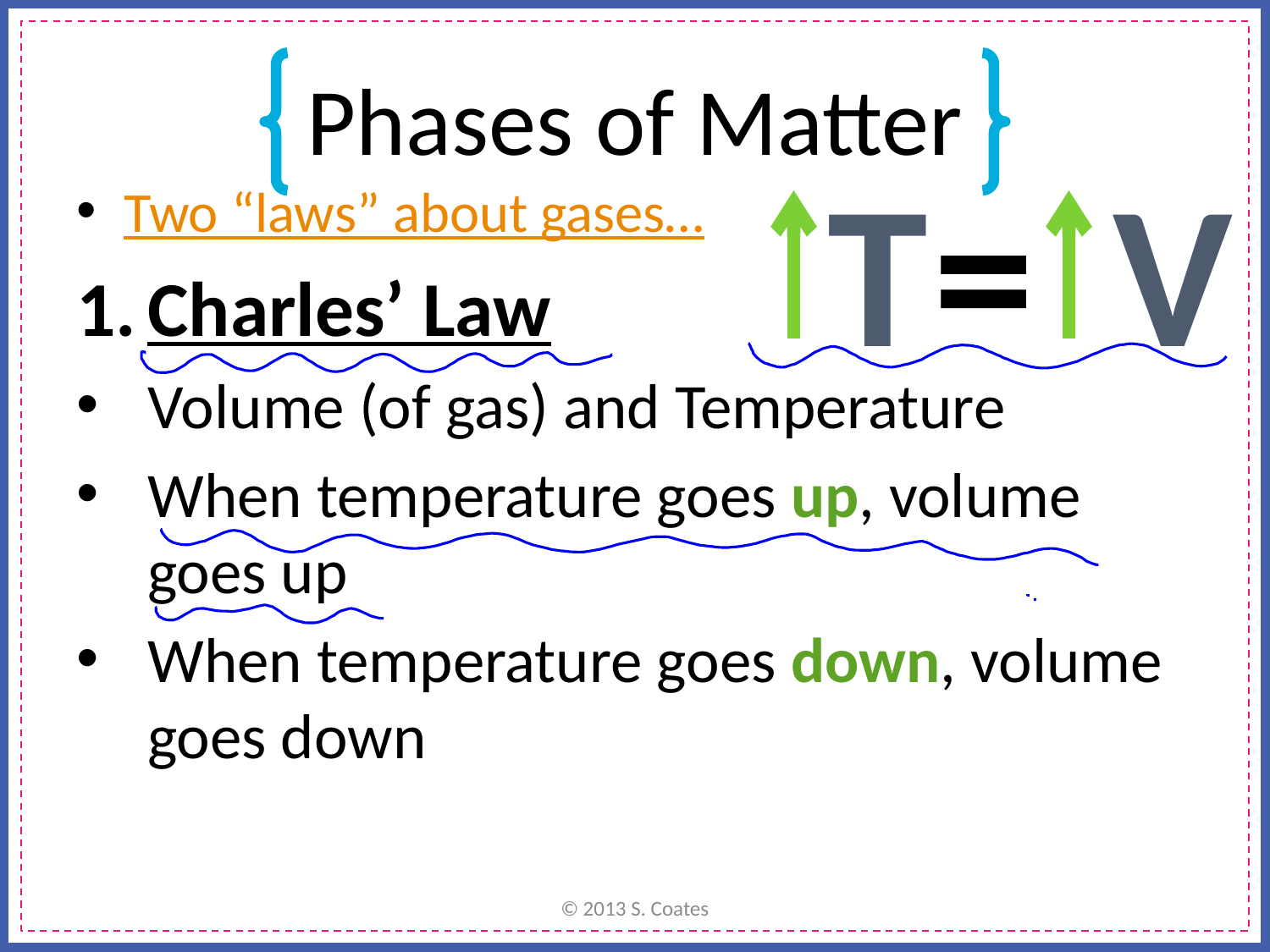

# Phases of Matter
T
=
V
Two “laws” about gases…
Charles’ Law
Volume (of gas) and Temperature
When temperature goes up, volume goes up
When temperature goes down, volume goes down

© 2013 S. Coates